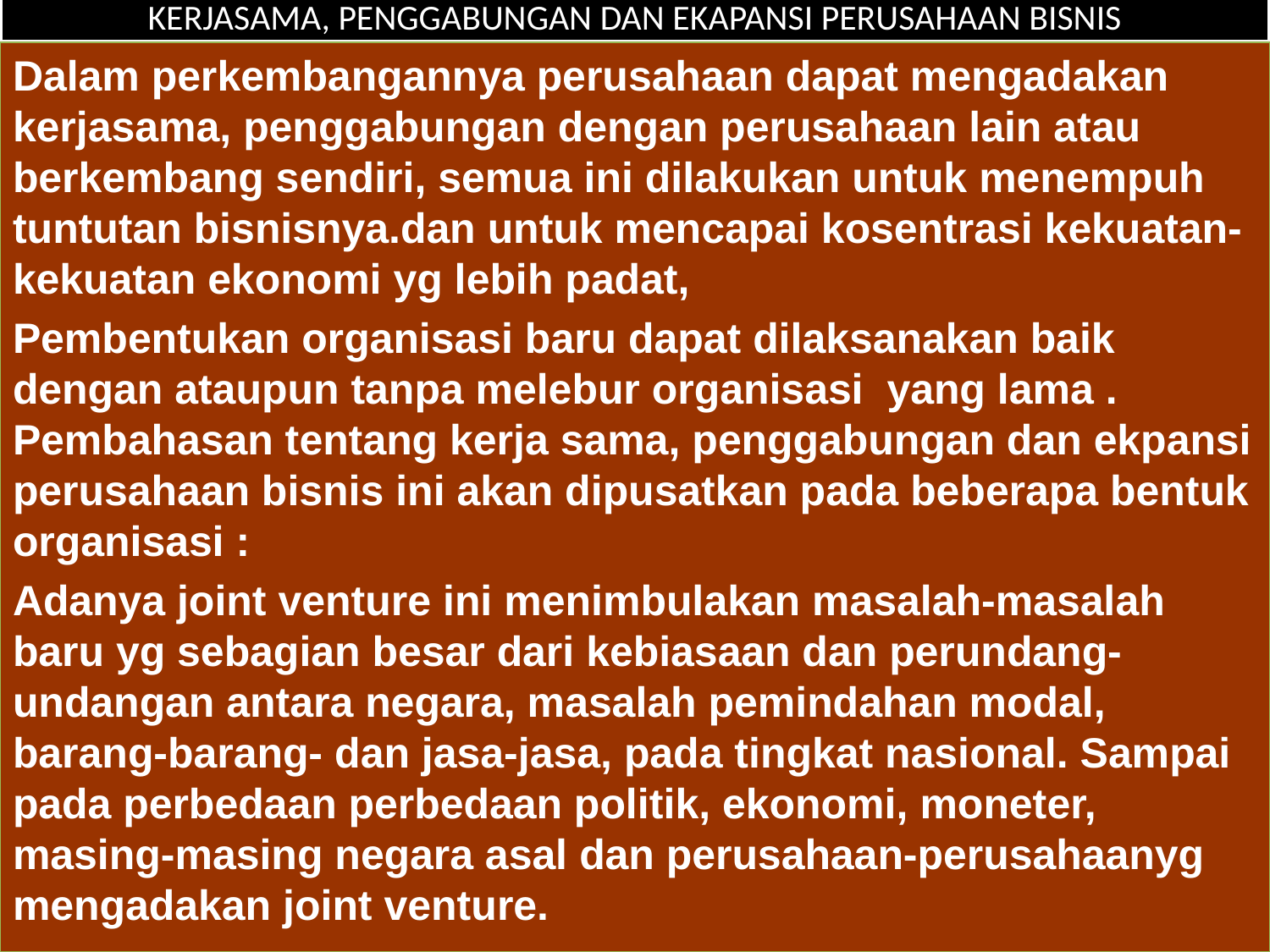

# KERJASAMA, PENGGABUNGAN DAN EKAPANSI PERUSAHAAN BISNIS
Dalam perkembangannya perusahaan dapat mengadakan kerjasama, penggabungan dengan perusahaan lain atau berkembang sendiri, semua ini dilakukan untuk menempuh tuntutan bisnisnya.dan untuk mencapai kosentrasi kekuatan-kekuatan ekonomi yg lebih padat,
Pembentukan organisasi baru dapat dilaksanakan baik dengan ataupun tanpa melebur organisasi  yang lama . Pembahasan tentang kerja sama, penggabungan dan ekpansi perusahaan bisnis ini akan dipusatkan pada beberapa bentuk organisasi :
Adanya joint venture ini menimbulakan masalah-masalah baru yg sebagian besar dari kebiasaan dan perundang-undangan antara negara, masalah pemindahan modal,  barang-barang- dan jasa-jasa, pada tingkat nasional. Sampai pada perbedaan perbedaan politik, ekonomi, moneter, masing-masing negara asal dan perusahaan-perusahaanyg  mengadakan joint venture.